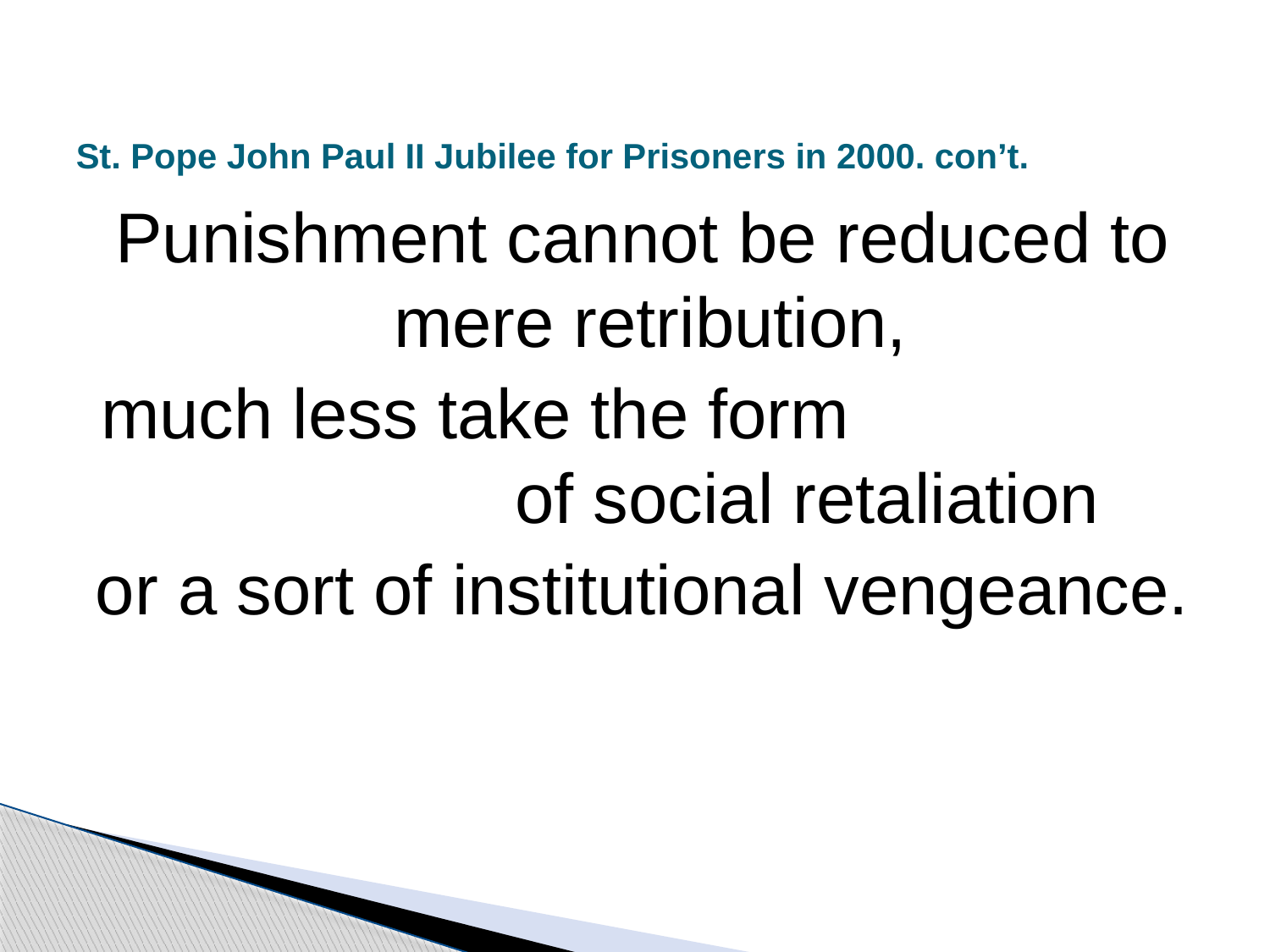

# St. Pope John Paul II Jubilee for Prisoners in 2000. con’t.
Punishment cannot be reduced to mere retribution,
much less take the form                                  of social retaliation
or a sort of institutional vengeance.